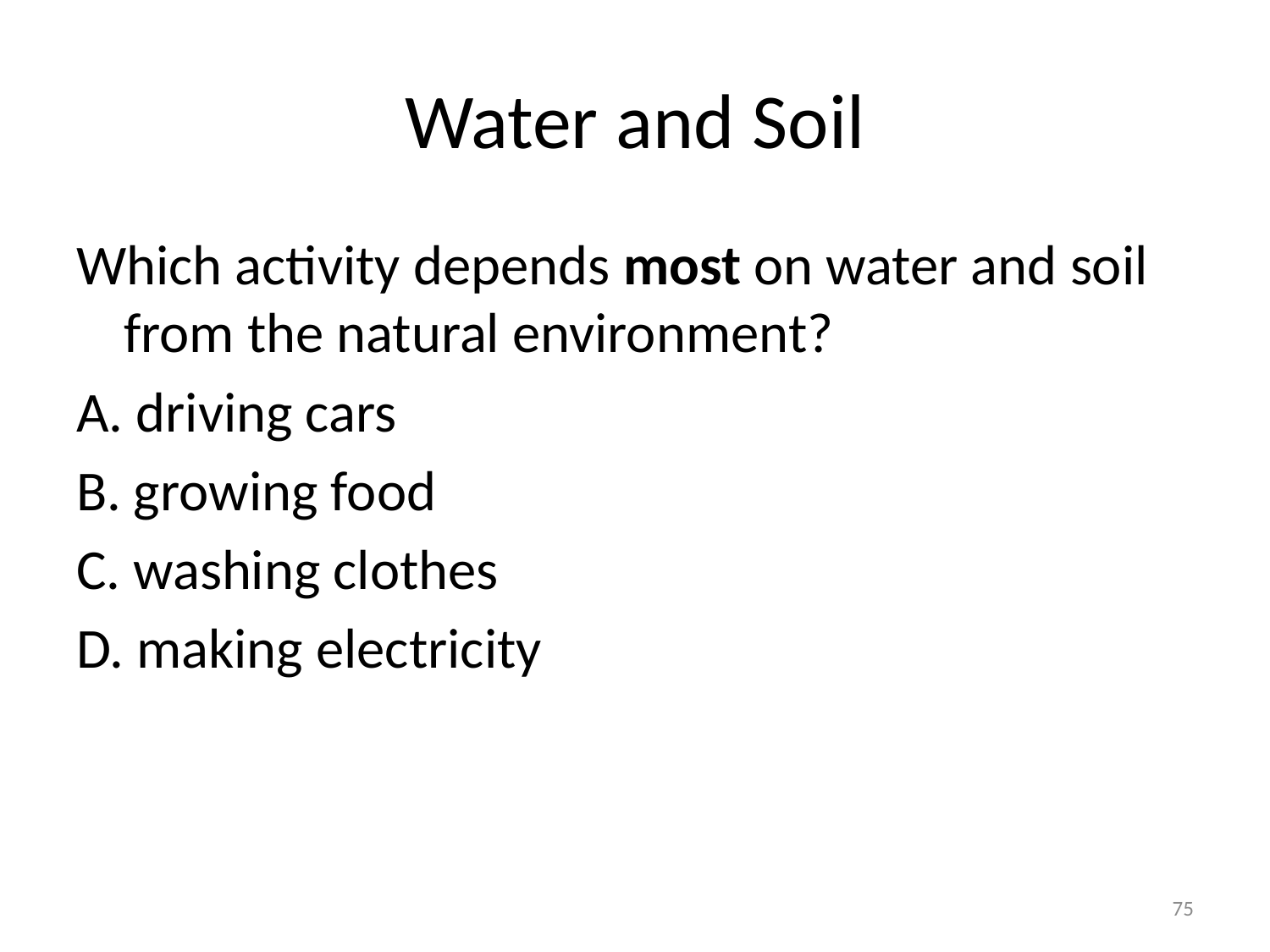

# Water and Soil
Which activity depends most on water and soil from the natural environment?
A. driving cars
B. growing food
C. washing clothes
D. making electricity
75